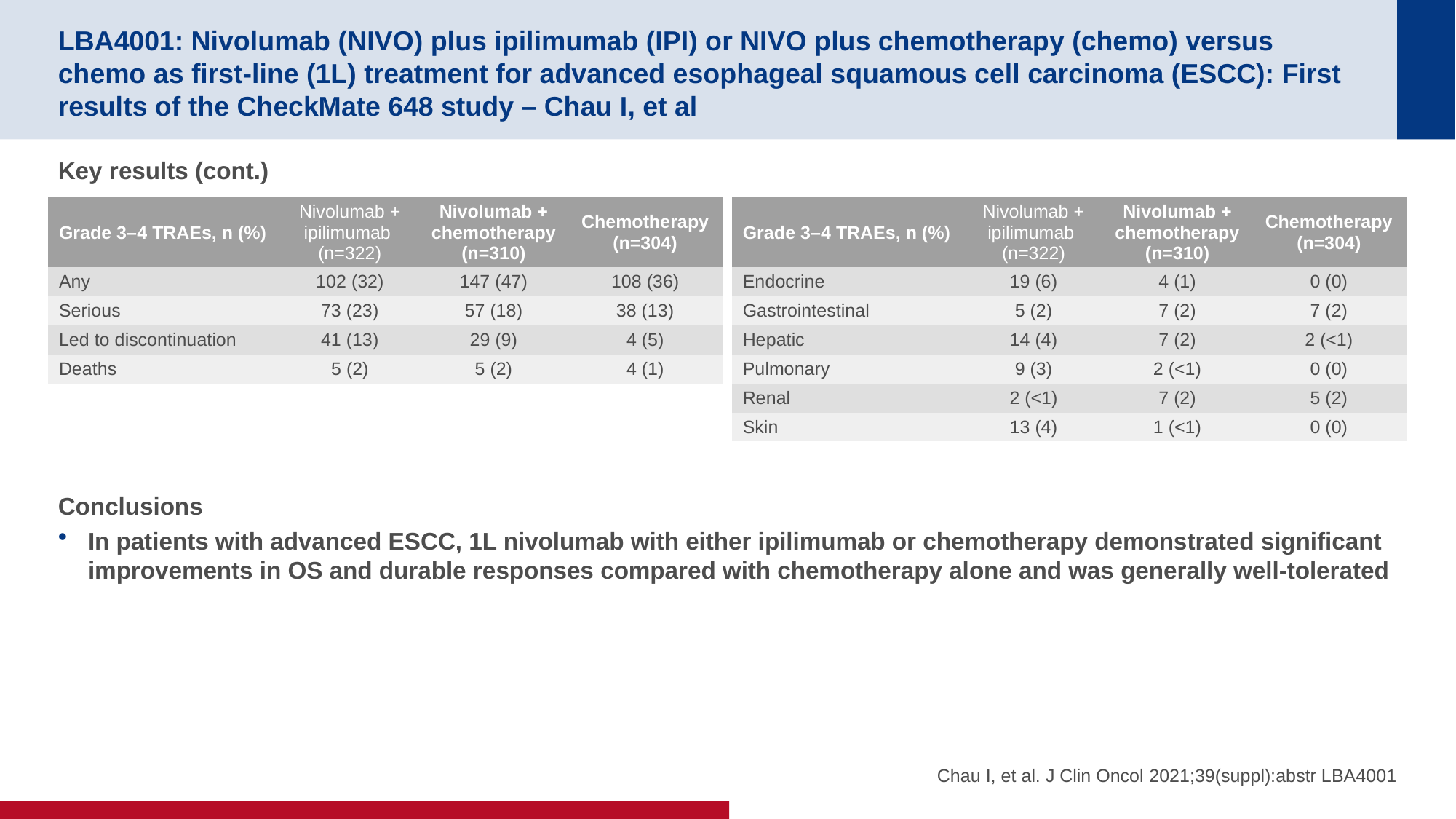

# LBA4001: Nivolumab (NIVO) plus ipilimumab (IPI) or NIVO plus chemotherapy (chemo) versus chemo as first-line (1L) treatment for advanced esophageal squamous cell carcinoma (ESCC): First results of the CheckMate 648 study – Chau I, et al
Key results (cont.)
Conclusions
In patients with advanced ESCC, 1L nivolumab with either ipilimumab or chemotherapy demonstrated significant improvements in OS and durable responses compared with chemotherapy alone and was generally well-tolerated

| Grade 3–4 TRAEs, n (%) | Nivolumab + ipilimumab (n=322) | Nivolumab + chemotherapy (n=310) | Chemotherapy (n=304) |
| --- | --- | --- | --- |
| Any | 102 (32) | 147 (47) | 108 (36) |
| Serious | 73 (23) | 57 (18) | 38 (13) |
| Led to discontinuation | 41 (13) | 29 (9) | 4 (5) |
| Deaths | 5 (2) | 5 (2) | 4 (1) |
| Grade 3–4 TRAEs, n (%) | Nivolumab + ipilimumab (n=322) | Nivolumab + chemotherapy (n=310) | Chemotherapy (n=304) |
| --- | --- | --- | --- |
| Endocrine | 19 (6) | 4 (1) | 0 (0) |
| Gastrointestinal | 5 (2) | 7 (2) | 7 (2) |
| Hepatic | 14 (4) | 7 (2) | 2 (<1) |
| Pulmonary | 9 (3) | 2 (<1) | 0 (0) |
| Renal | 2 (<1) | 7 (2) | 5 (2) |
| Skin | 13 (4) | 1 (<1) | 0 (0) |
Chau I, et al. J Clin Oncol 2021;39(suppl):abstr LBA4001